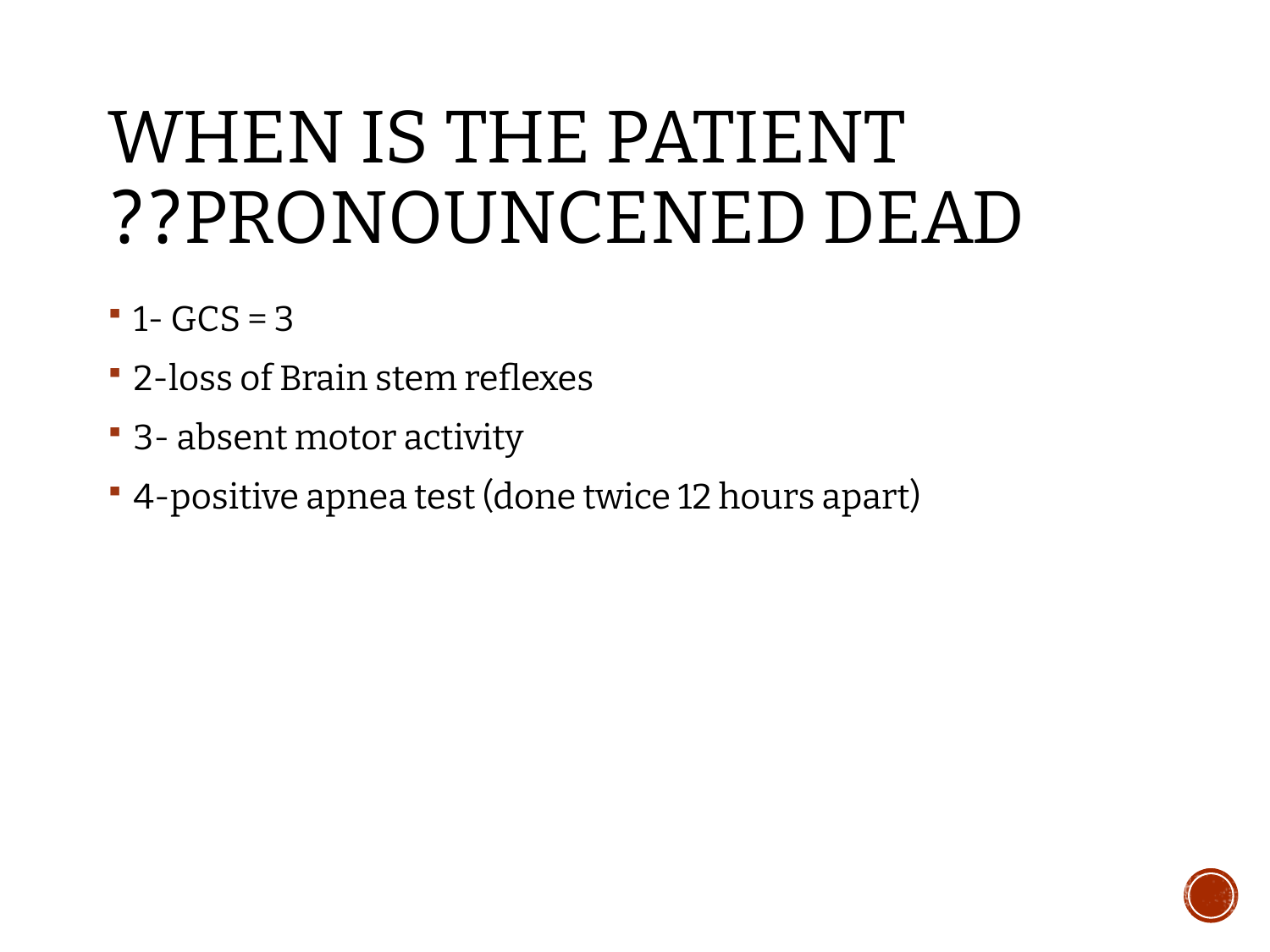

# WHEN IS THE PATIENT PRONOUNCENED DEAD??
1- GCS = 3
2-loss of Brain stem reflexes
3- absent motor activity
4-positive apnea test (done twice 12 hours apart)